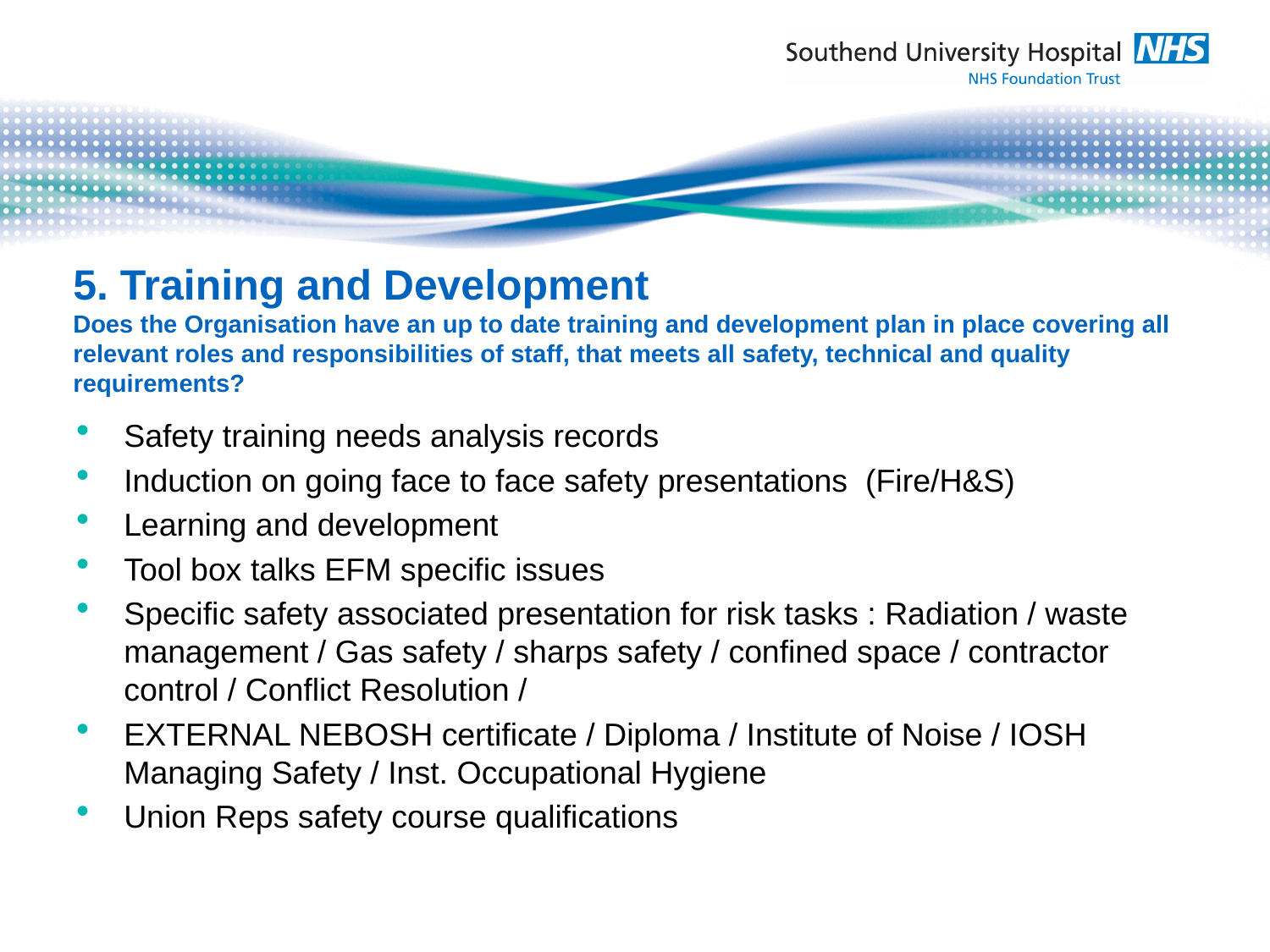

# 5. Training and Development Does the Organisation have an up to date training and development plan in place covering all relevant roles and responsibilities of staff, that meets all safety, technical and quality requirements?
Safety training needs analysis records
Induction on going face to face safety presentations  (Fire/H&S)
Learning and development
Tool box talks EFM specific issues
Specific safety associated presentation for risk tasks : Radiation / waste management / Gas safety / sharps safety / confined space / contractor control / Conflict Resolution /
EXTERNAL NEBOSH certificate / Diploma / Institute of Noise / IOSH Managing Safety / Inst. Occupational Hygiene
Union Reps safety course qualifications